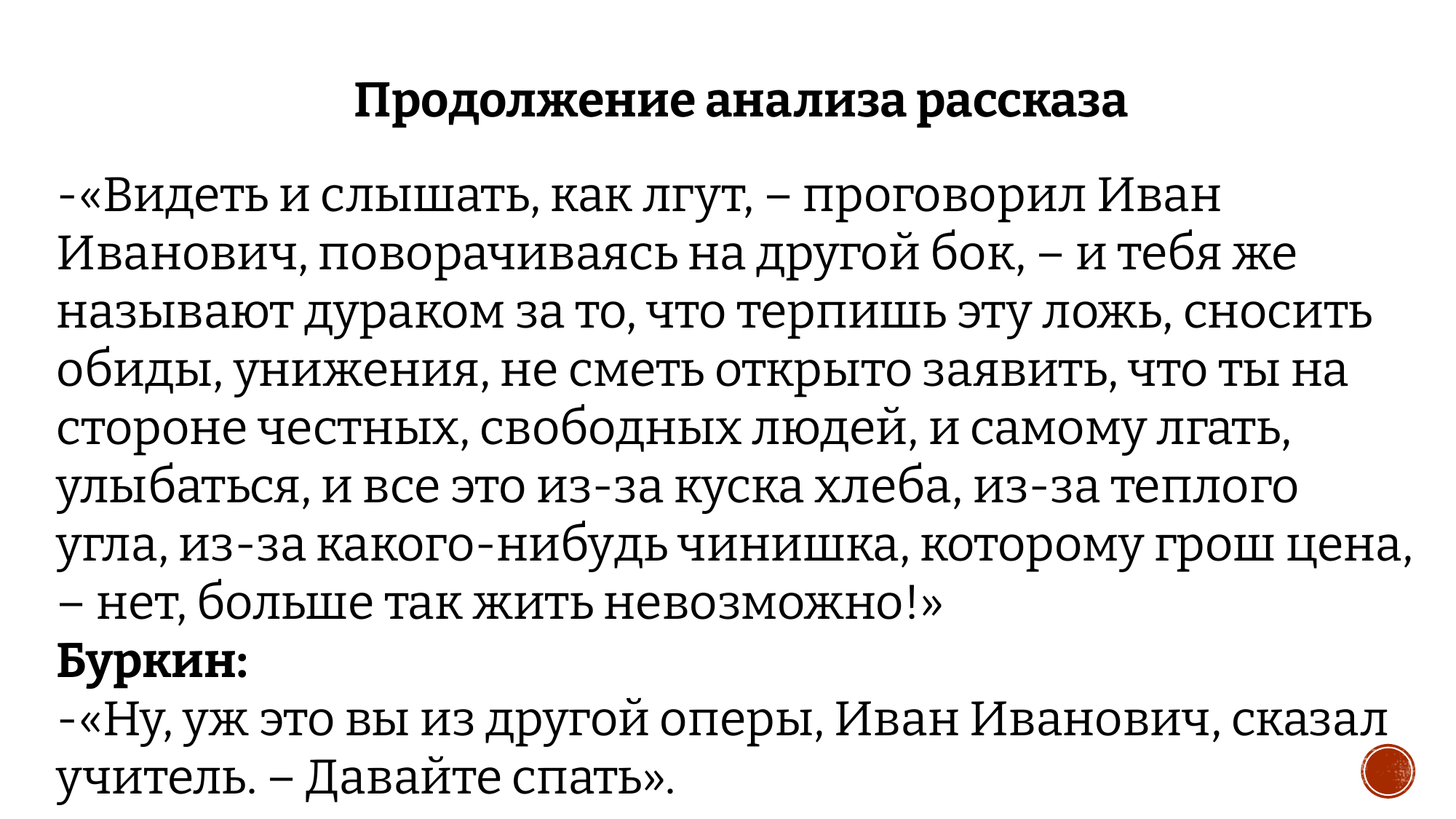

Продолжение анализа рассказа

-«Видеть и слышать, как лгут, – проговорил Иван Иванович, поворачиваясь на другой бок, – и тебя же называют дураком за то, что терпишь эту ложь, сносить обиды, унижения, не сметь открыто заявить, что ты на стороне честных, свободных людей, и самому лгать, улыбаться, и все это из-за куска хлеба, из-за теплого угла, из-за какого-нибудь чинишка, которому грош цена, – нет, больше так жить невозможно!»
Буркин:
-«Ну, уж это вы из другой оперы, Иван Иванович, сказал учитель. – Давайте спать».